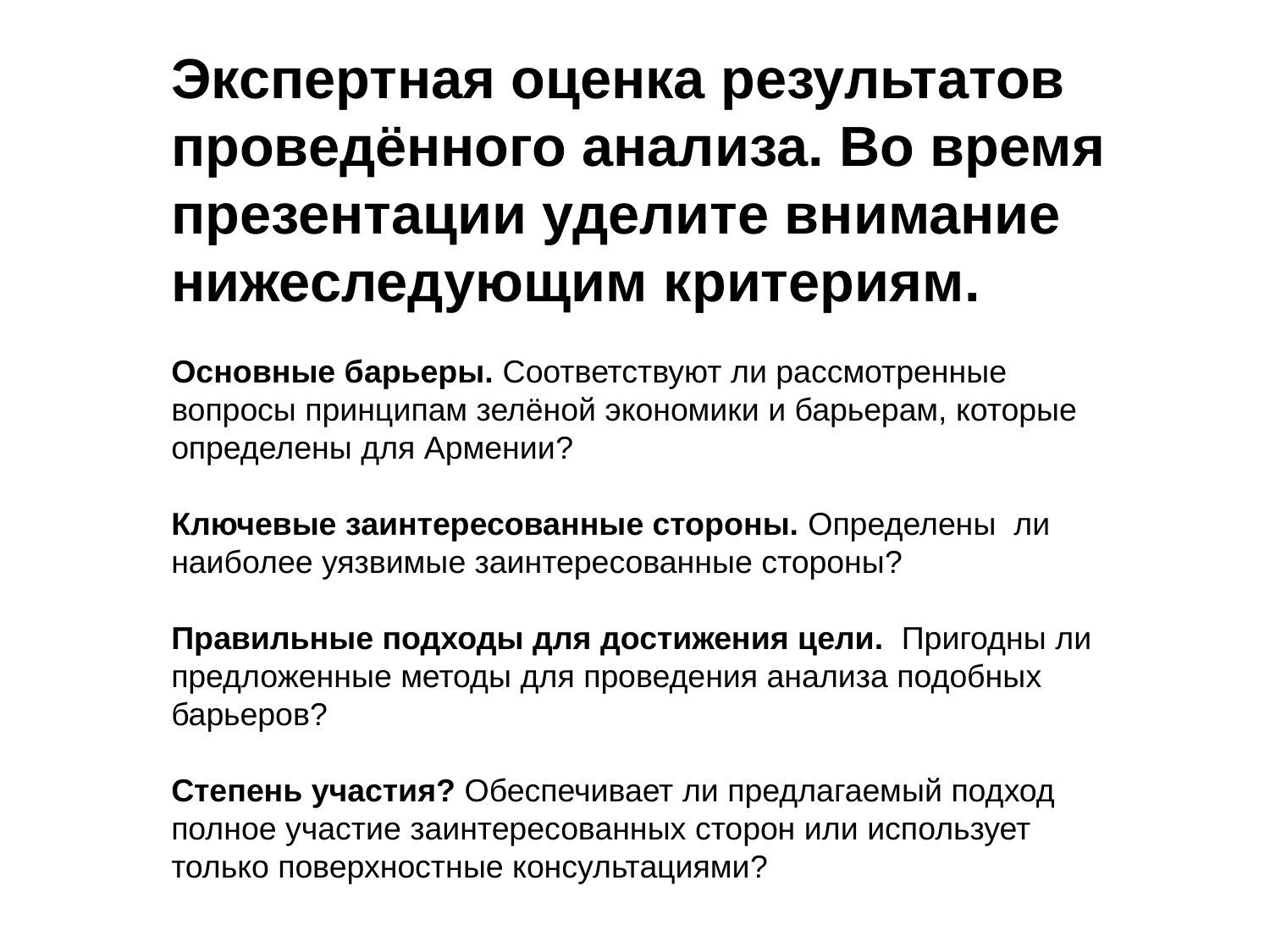

Экспертная оценка результатов проведённого анализа. Во время презентации уделите внимание нижеследующим критериям.

Основные барьеры. Соответствуют ли рассмотренные вопросы принципам зелёной экономики и барьерам, которые определены для Армении?

Ключевые заинтересованные стороны. Определены  ли наиболее уязвимые заинтересованные стороны?

Правильные подходы для достижения цели.  Пригодны ли предложенные методы для проведения анализа подобных барьеров?

Степень участия? Обеспечивает ли предлагаемый подход  полное участие заинтересованных сторон или использует только поверхностные консультациями?